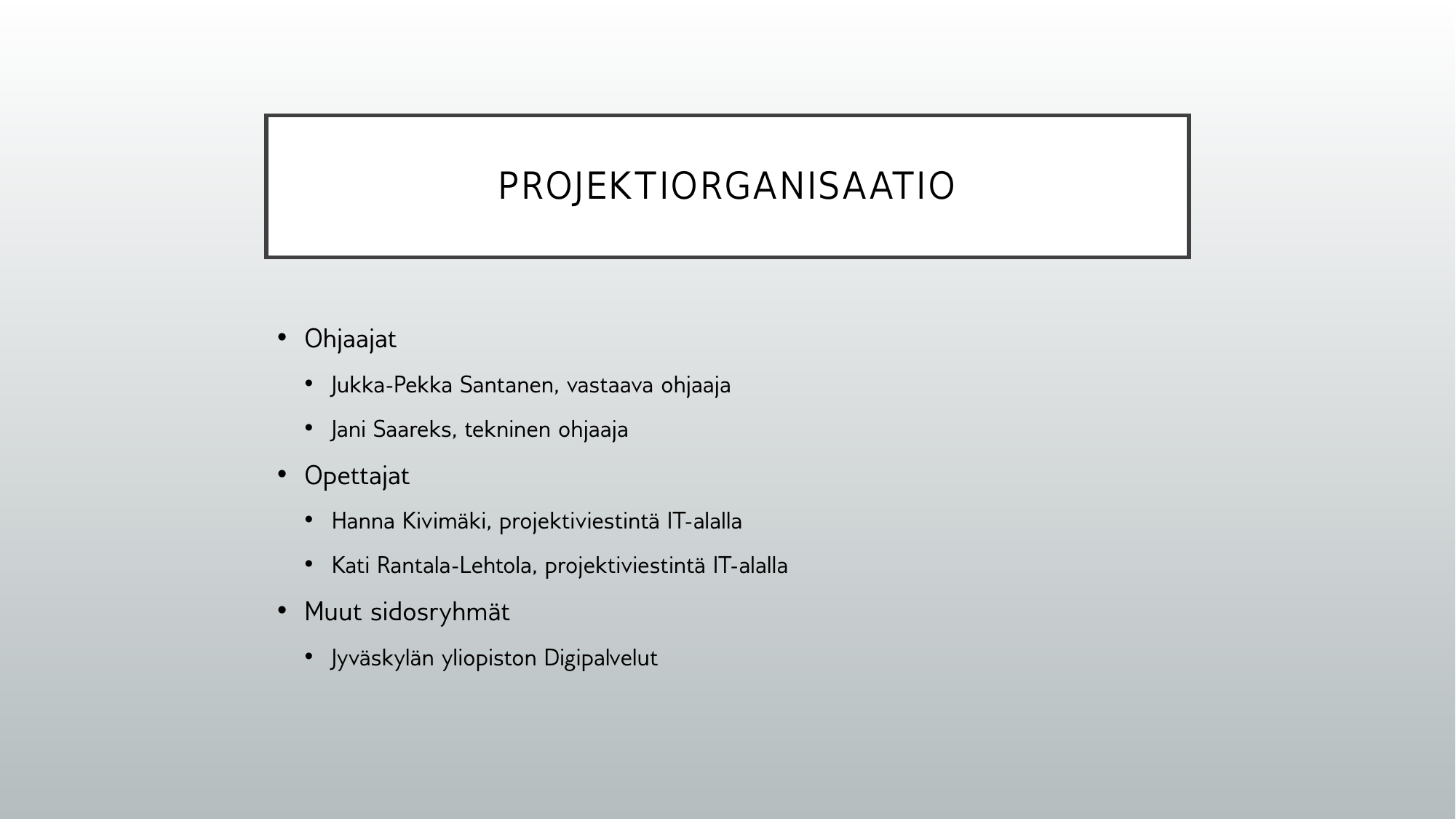

# PROjektiorganisaatio
Ohjaajat
Jukka-Pekka Santanen, vastaava ohjaaja
Jani Saareks, tekninen ohjaaja
Opettajat
Hanna Kivimäki, projektiviestintä IT-alalla
Kati Rantala-Lehtola, projektiviestintä IT-alalla
Muut sidosryhmät
Jyväskylän yliopiston Digipalvelut